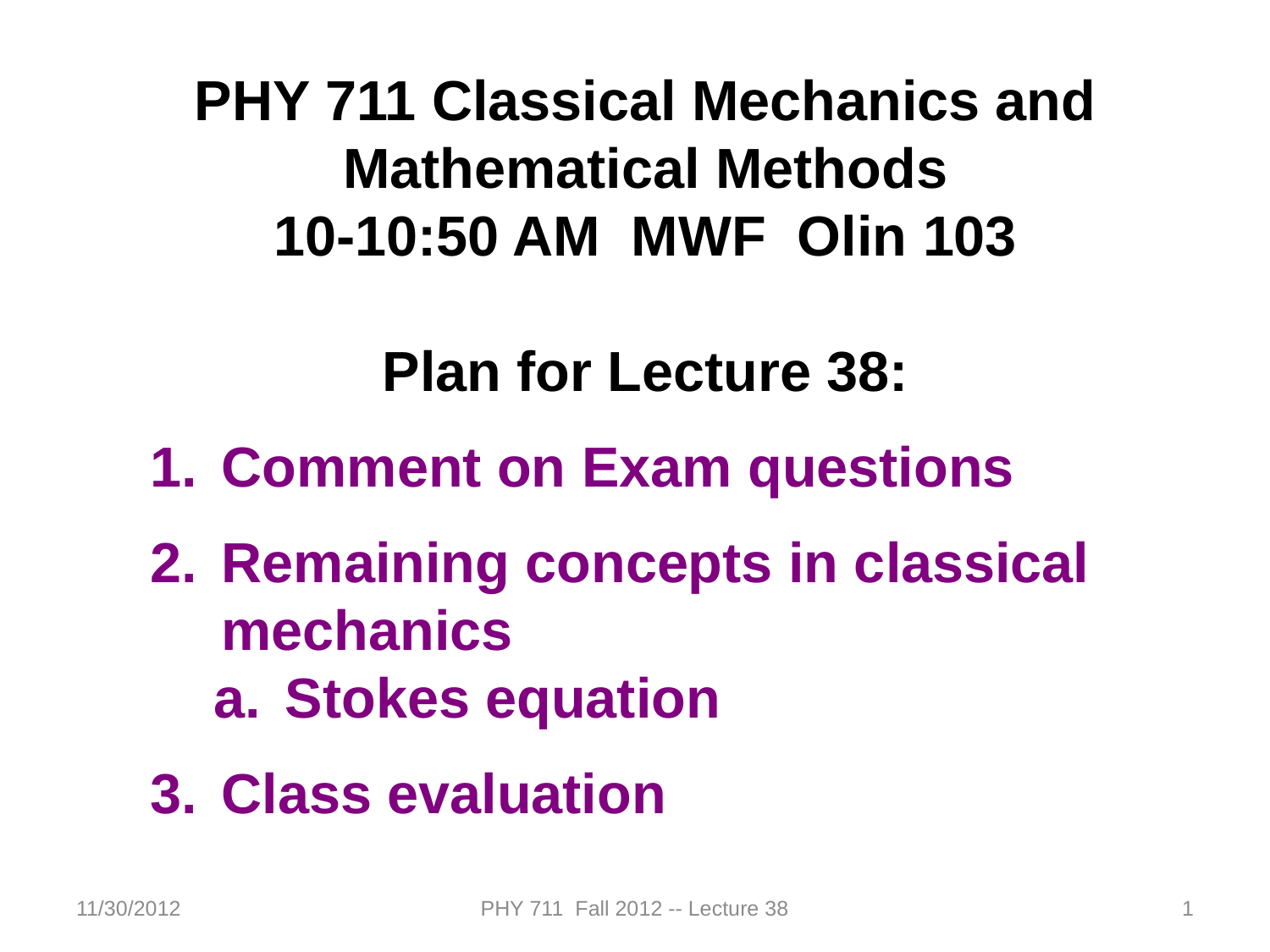

PHY 711 Classical Mechanics and Mathematical Methods
10-10:50 AM  MWF  Olin 103

Plan for Lecture 38:
Comment on Exam questions
Remaining concepts in classical mechanics
Stokes equation
Class evaluation
11/30/2012
PHY 711  Fall 2012 -- Lecture 38
1